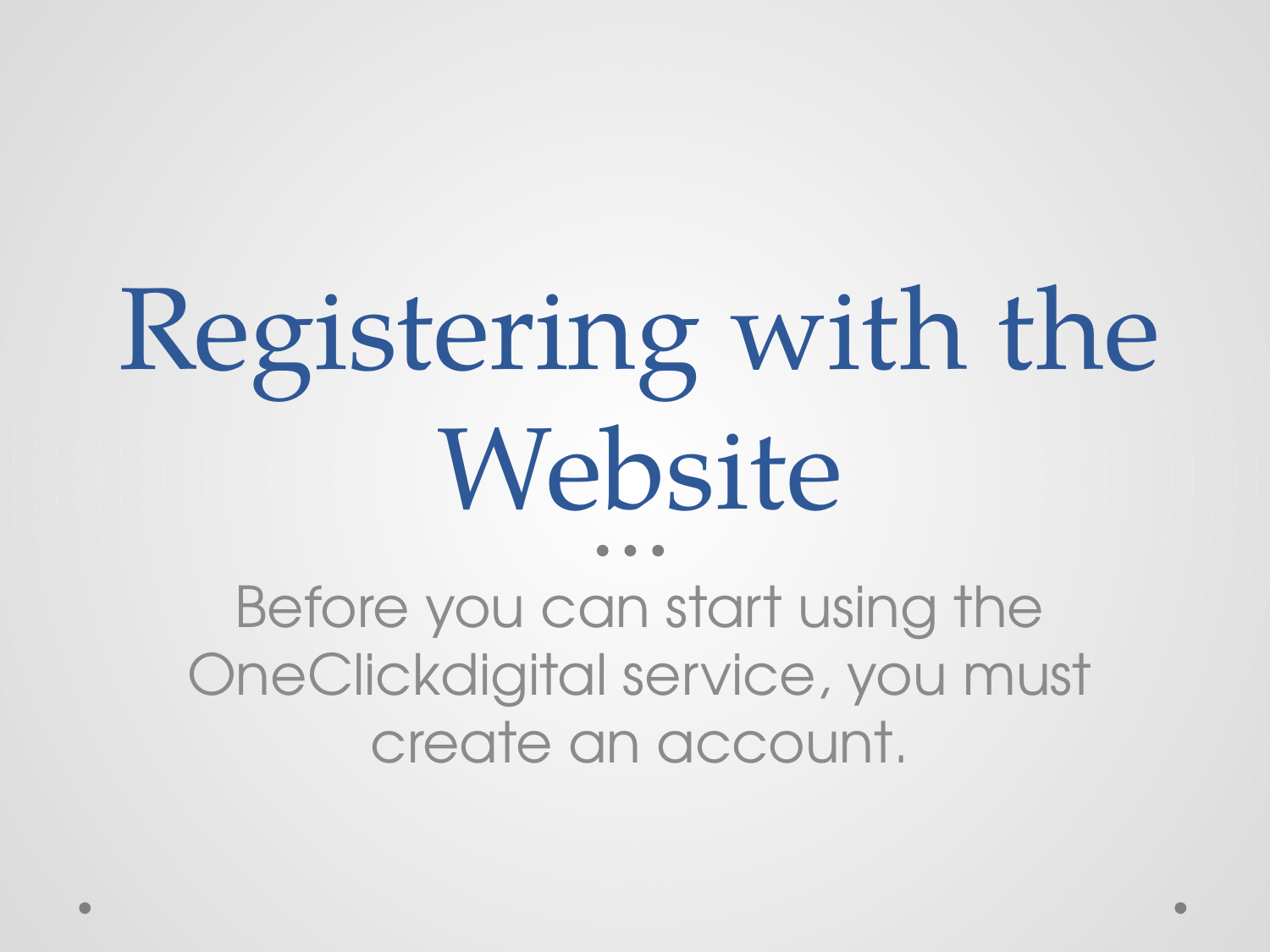

# Registering with the Website
Before you can start using the OneClickdigital service, you must create an account.